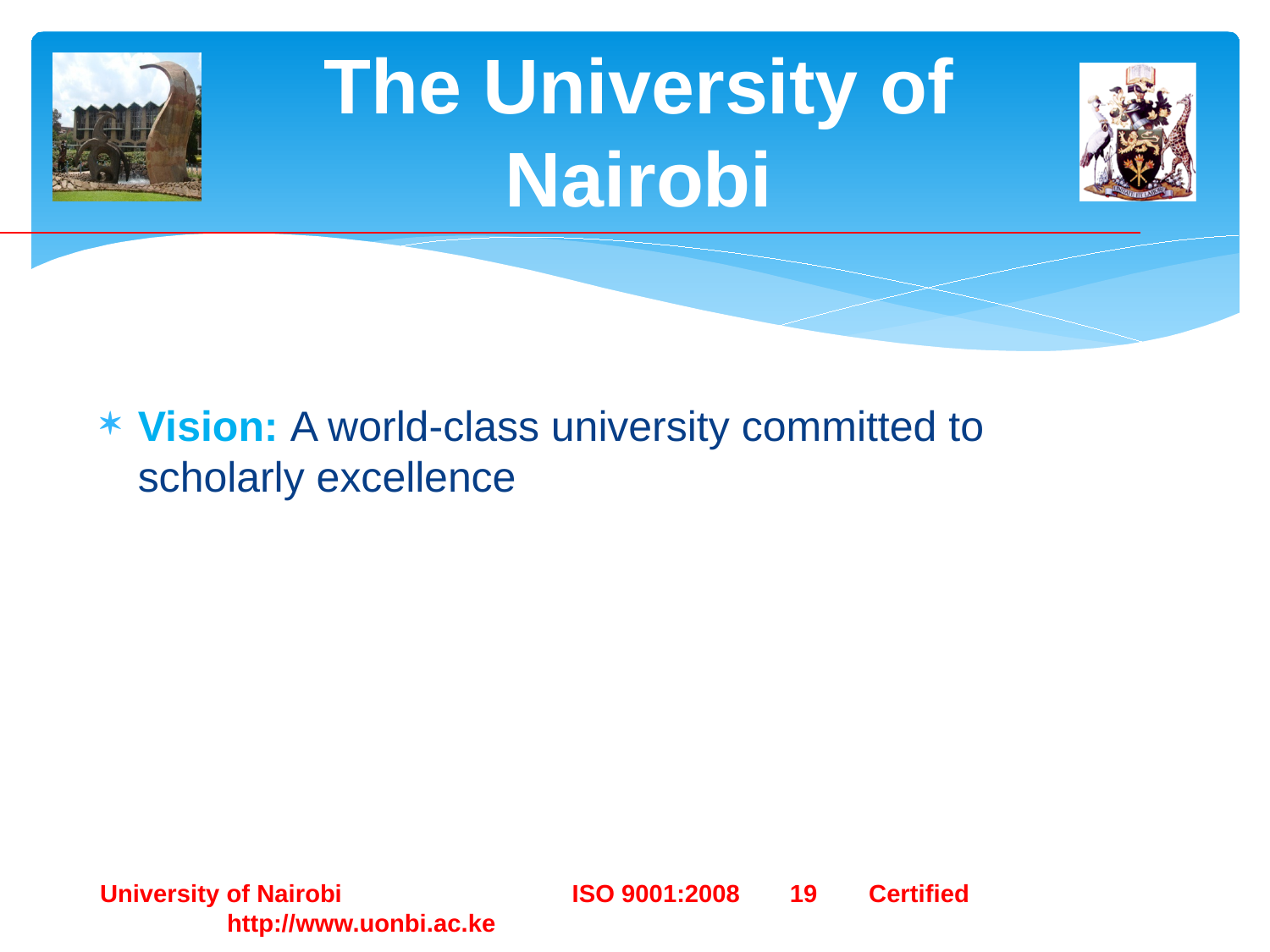

# The University of Nairobi
Vision: A world-class university committed to scholarly excellence

University of Nairobi                                 ISO 9001:2008       19	 Certified 		http://www.uonbi.ac.ke